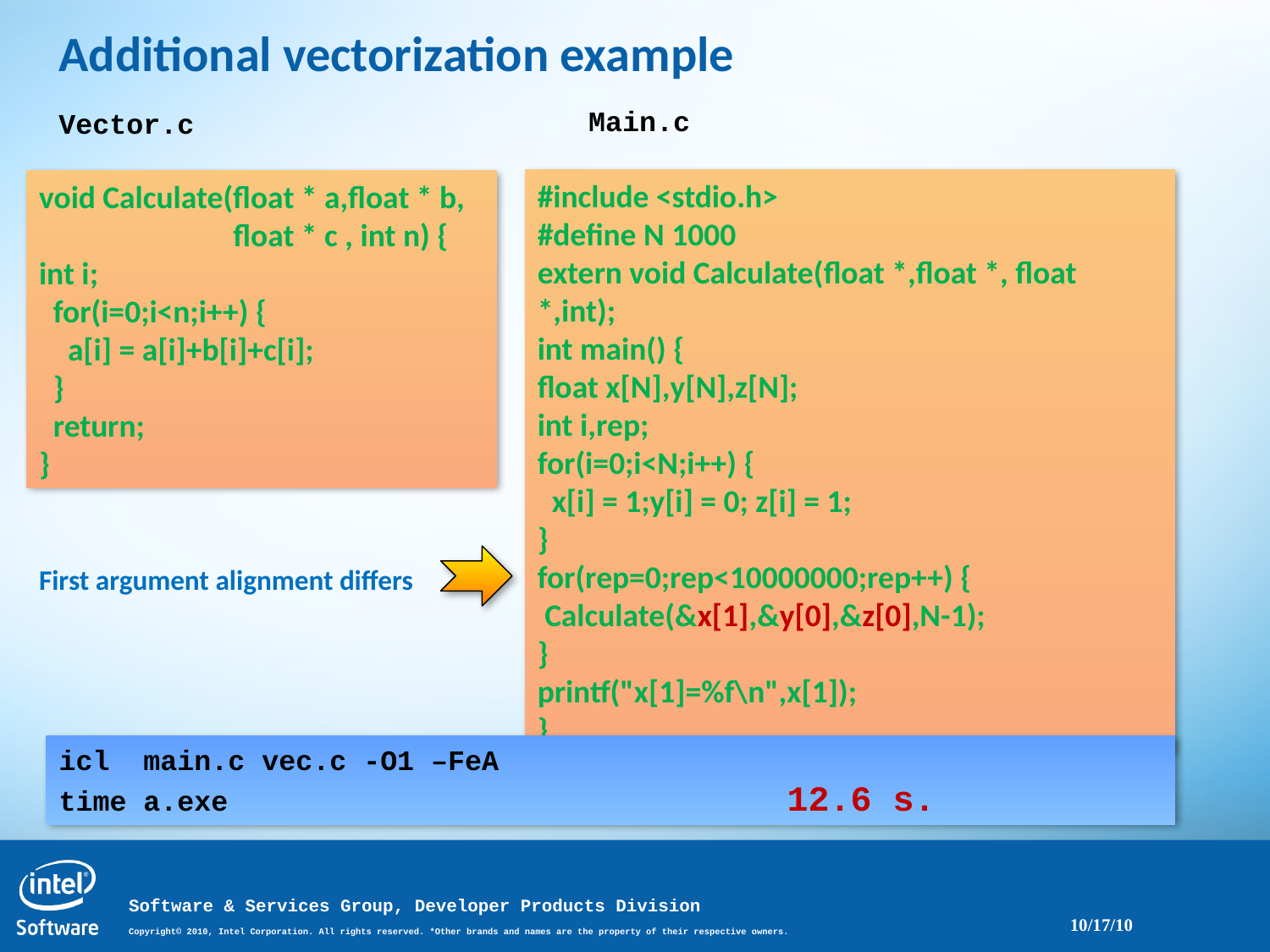

# Additional vectorization example
Main.c
Vector.c
#include <stdio.h>
#define N 1000
extern void Calculate(float *,float *, float *,int);
int main() {
float x[N],y[N],z[N];
int i,rep;
for(i=0;i<N;i++) {
  x[i] = 1;y[i] = 0; z[i] = 1;
}
for(rep=0;rep<10000000;rep++) {
 Calculate(&x[1],&y[0],&z[0],N-1);
}
printf("x[1]=%f\n",x[1]);
}
void Calculate(float * a,float * b,
                           float * c , int n) {
int i;
  for(i=0;i<n;i++) {
    a[i] = a[i]+b[i]+c[i];
  }
  return;
}

First argument alignment differs
icl  main.c vec.c -O1 –FeA
time a.exe                                 12.6 s.
10/17/10